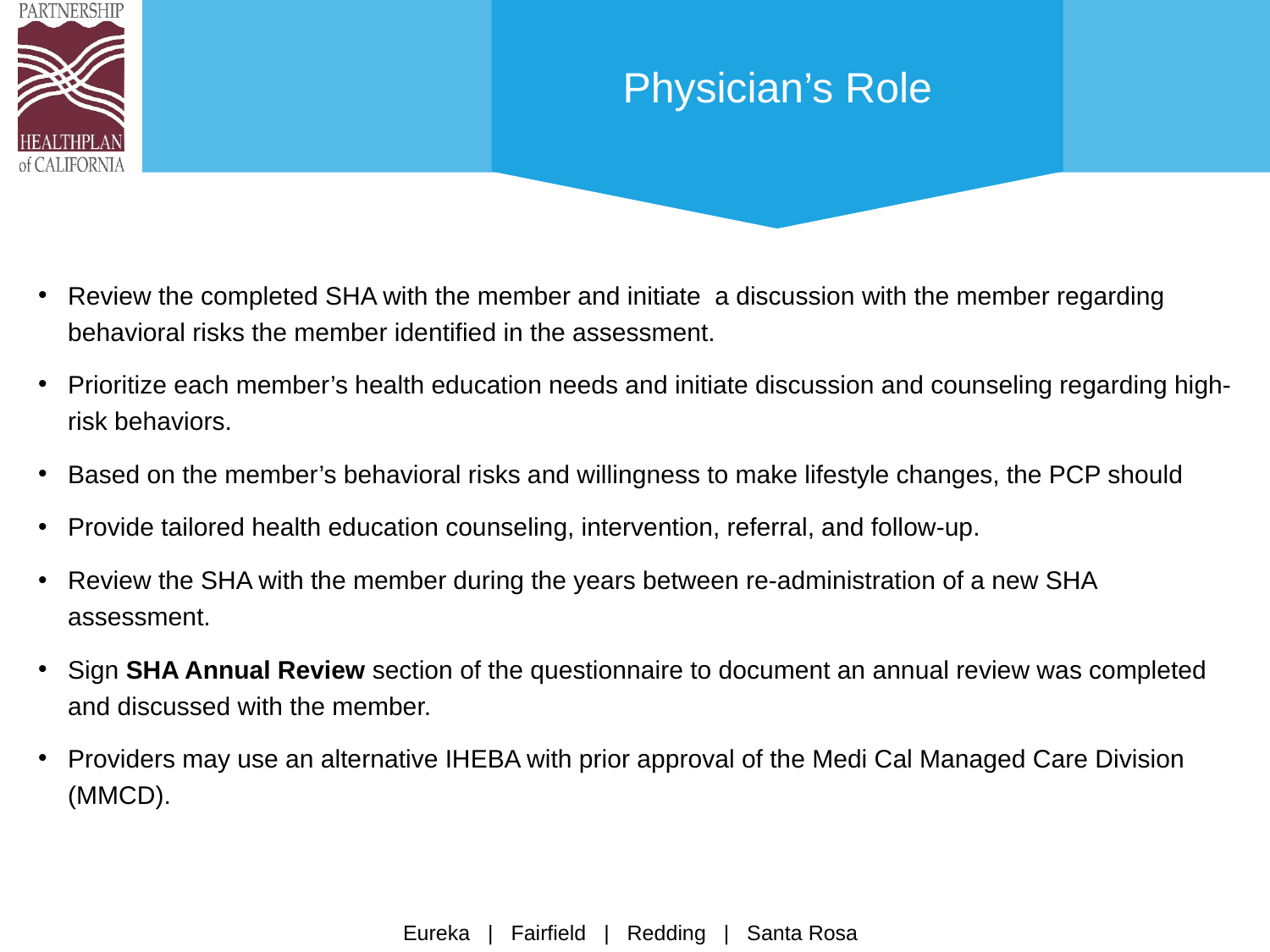

# Physician’s Role
Review the completed SHA with the member and initiate  a discussion with the member regarding behavioral risks the member identified in the assessment.
Prioritize each member’s health education needs and initiate discussion and counseling regarding high-risk behaviors.
Based on the member’s behavioral risks and willingness to make lifestyle changes, the PCP should
Provide tailored health education counseling, intervention, referral, and follow-up.
Review the SHA with the member during the years between re-administration of a new SHA assessment.
Sign SHA Annual Review section of the questionnaire to document an annual review was completed and discussed with the member.
Providers may use an alternative IHEBA with prior approval of the Medi Cal Managed Care Division (MMCD).